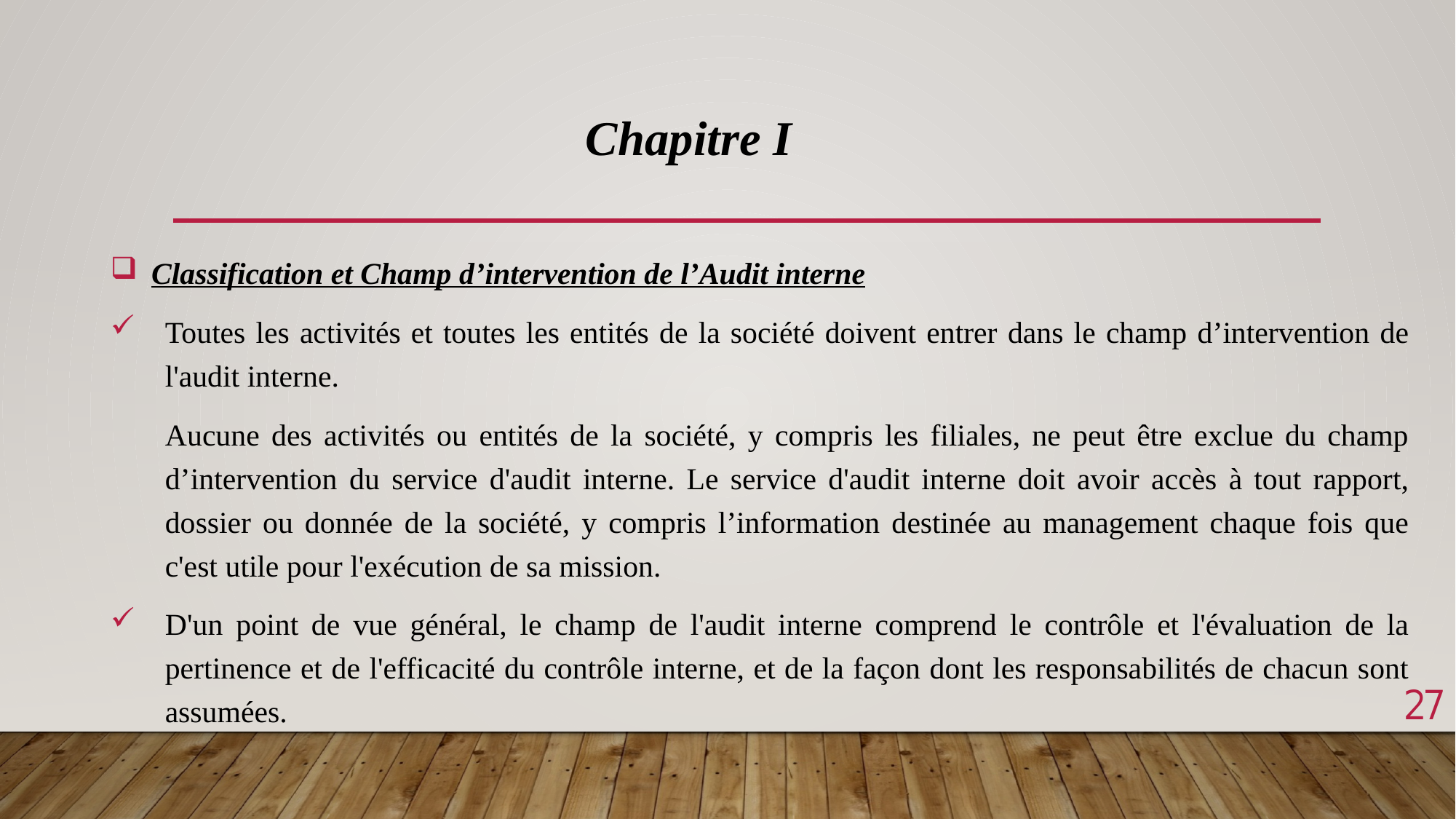

Chapitre I

Classification et Champ d’intervention de l’Audit interne
Toutes les activités et toutes les entités de la société doivent entrer dans le champ d’intervention de l'audit interne.
	Aucune des activités ou entités de la société, y compris les filiales, ne peut être exclue du champ d’intervention du service d'audit interne. Le service d'audit interne doit avoir accès à tout rapport, dossier ou donnée de la société, y compris l’information destinée au management chaque fois que c'est utile pour l'exécution de sa mission.
D'un point de vue général, le champ de l'audit interne comprend le contrôle et l'évaluation de la pertinence et de l'efficacité du contrôle interne, et de la façon dont les responsabilités de chacun sont assumées.

27